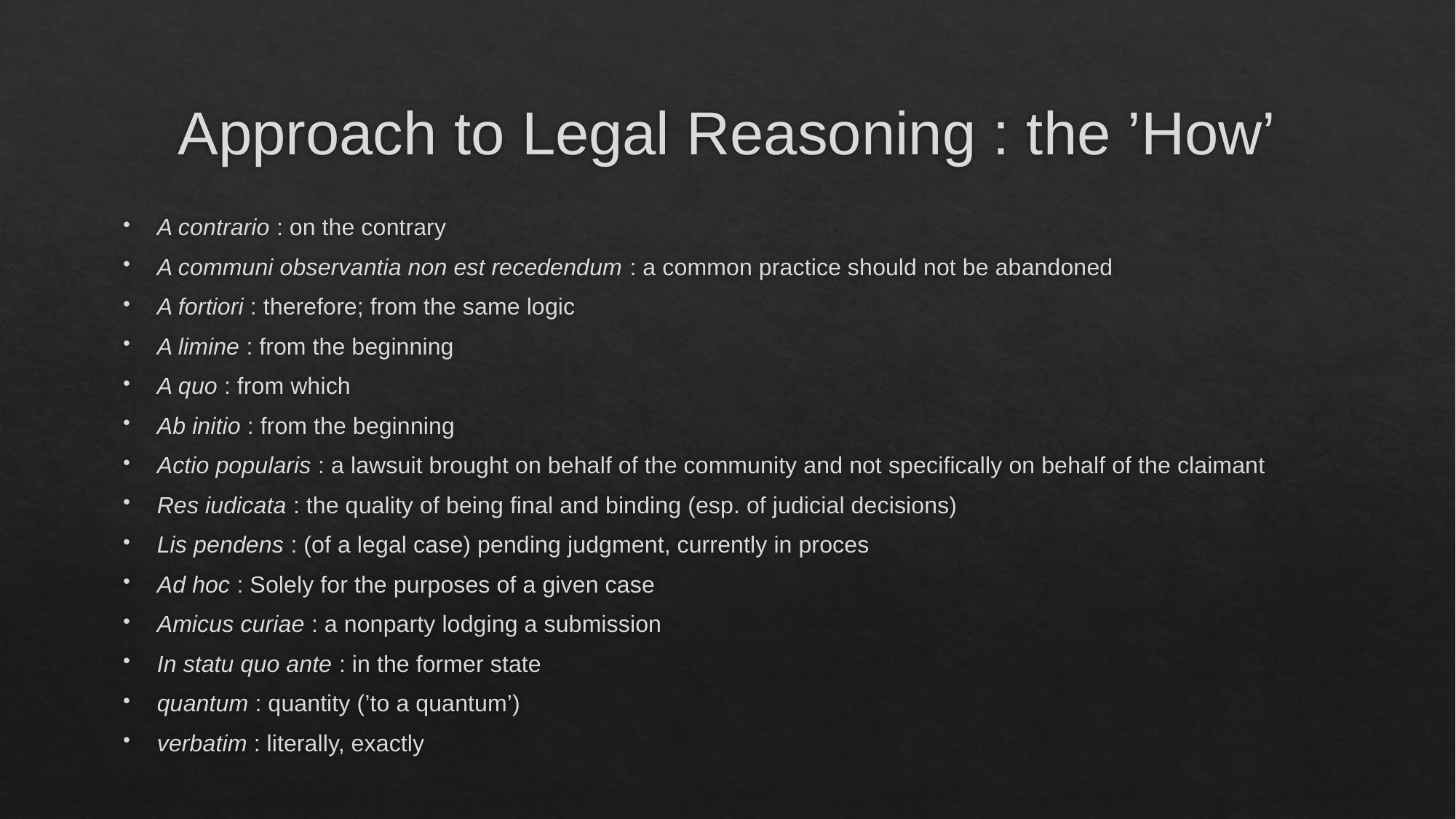

# Approach to Legal Reasoning : the ’How’
A contrario : on the contrary
A communi observantia non est recedendum : a common practice should not be abandoned
A fortiori : therefore; from the same logic
A limine : from the beginning
A quo : from which
Ab initio : from the beginning
Actio popularis : a lawsuit brought on behalf of the community and not specifically on behalf of the claimant
Res iudicata : the quality of being final and binding (esp. of judicial decisions)
Lis pendens : (of a legal case) pending judgment, currently in proces
Ad hoc : Solely for the purposes of a given case
Amicus curiae : a nonparty lodging a submission
In statu quo ante : in the former state
quantum : quantity (’to a quantum’)
verbatim : literally, exactly